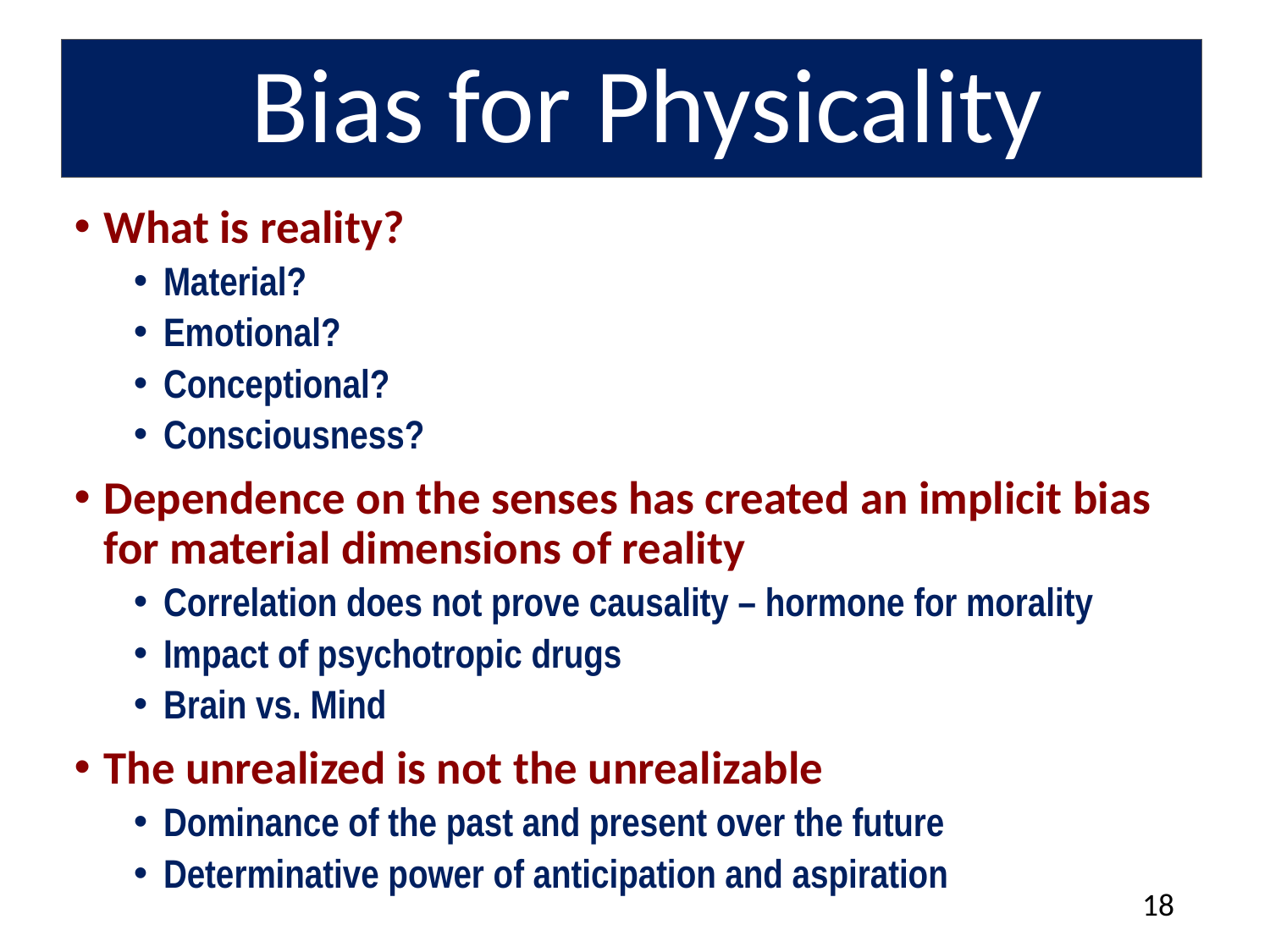

# Bias for Physicality
What is reality?
Material?
Emotional?
Conceptional?
Consciousness?
Dependence on the senses has created an implicit bias for material dimensions of reality
Correlation does not prove causality – hormone for morality
Impact of psychotropic drugs
Brain vs. Mind
The unrealized is not the unrealizable
Dominance of the past and present over the future
Determinative power of anticipation and aspiration

18